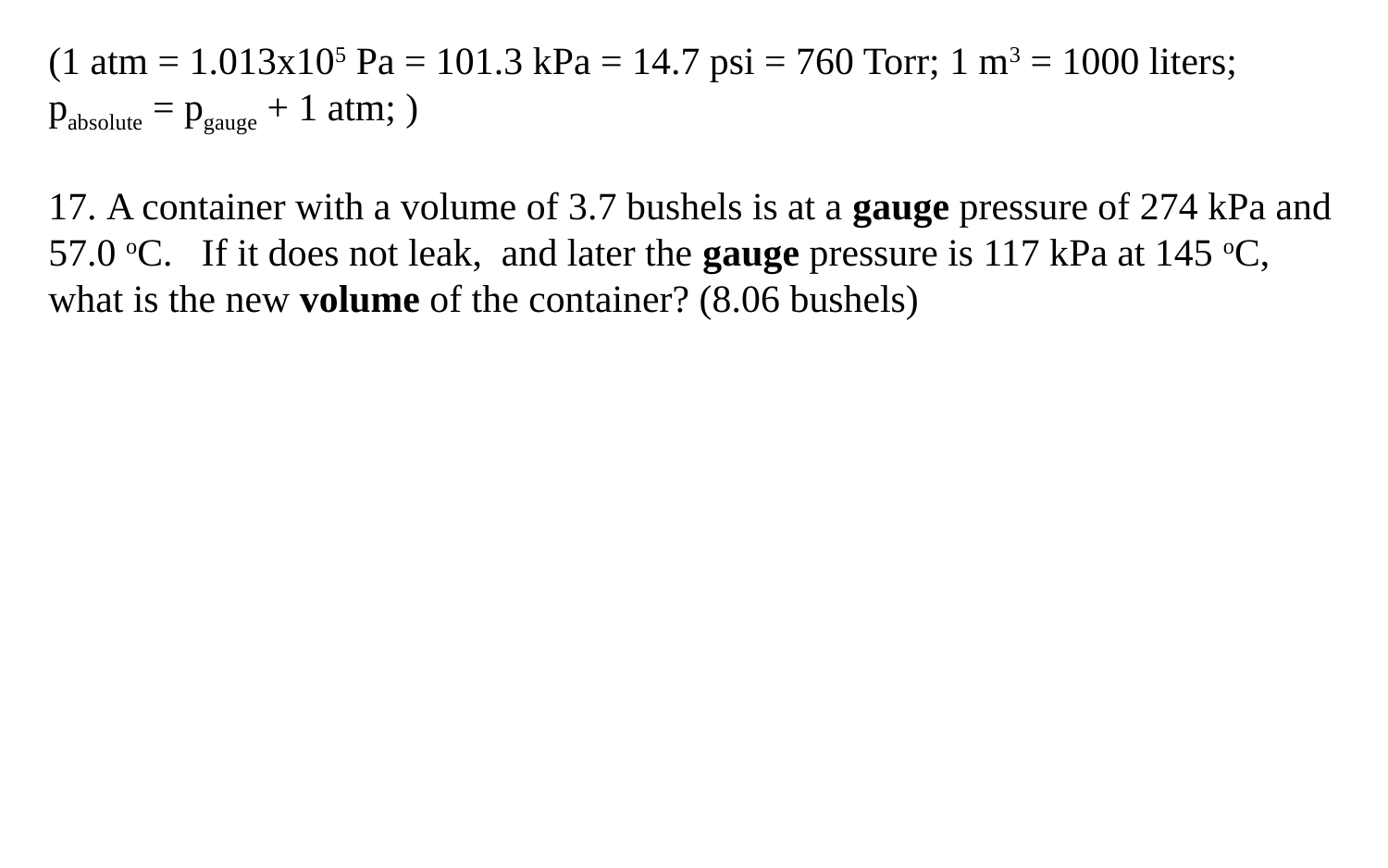

(1 atm = 1.013x105 Pa = 101.3 kPa = 14.7 psi = 760 Torr; 1 m3 = 1000 liters; pabsolute = pgauge + 1 atm; )

17. A container with a volume of 3.7 bushels is at a gauge pressure of 274 kPa and 57.0 oC.   If it does not leak,  and later the gauge pressure is 117 kPa at 145 oC, what is the new volume of the container? (8.06 bushels)